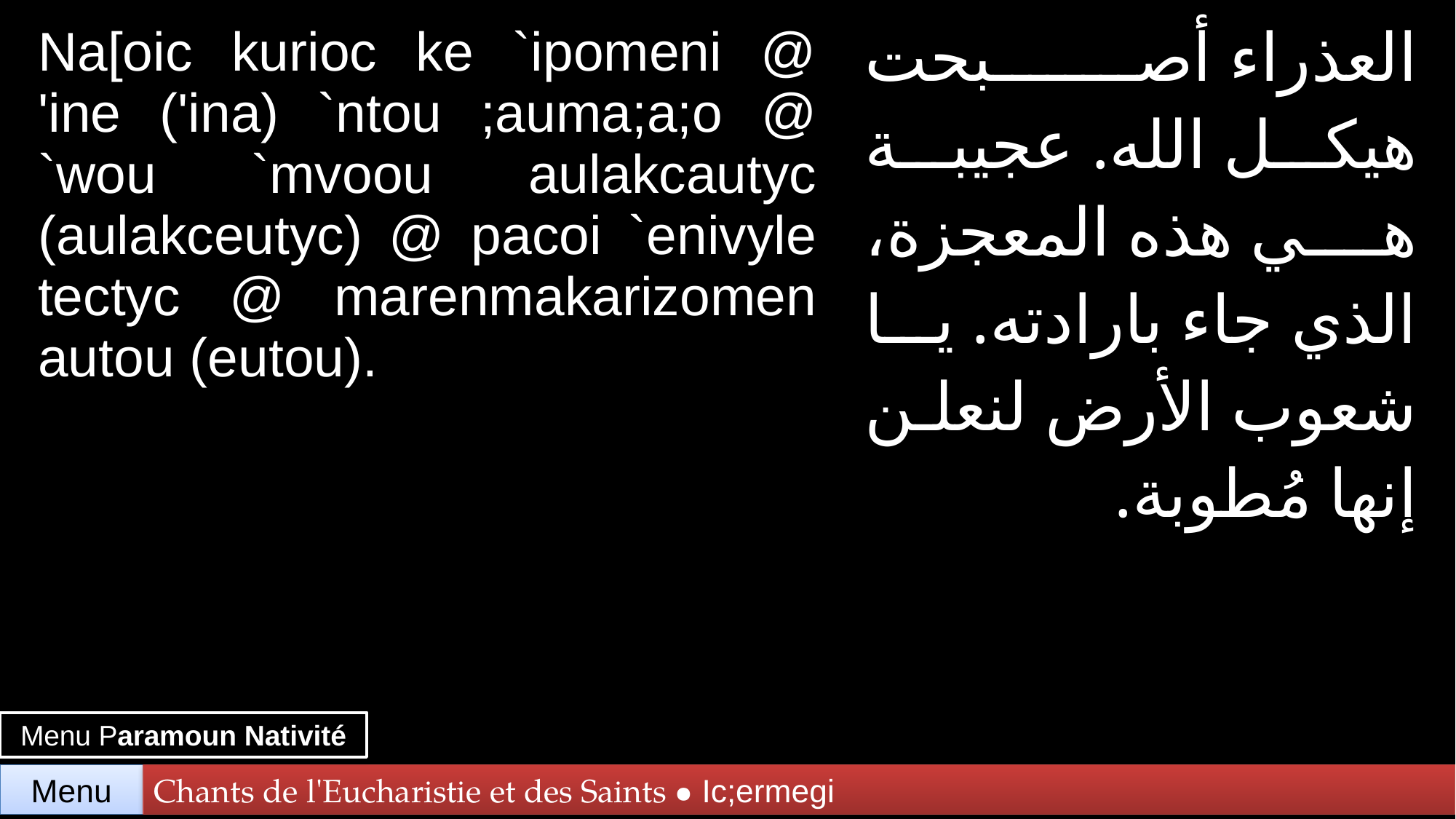

| Na[oic kurioc ke `ipomeni @ 'ine ('ina) `ntou ;auma;a;o @ `wou `mvoou aulakcautyc (aulakceutyc) @ pacoi `enivyle tectyc @ marenmakarizomen autou (eutou). |  | العذراء أصبحت هيكل الله. عجيبة هي هذه المعجزة، الذي جاء بارادته. يا شعوب الأرض لنعلن إنها مُطوبة. |
| --- | --- | --- |
|  |  |  |
|  |  |  |
Menu Paramoun Nativité
Chants de l'Eucharistie et des Saints • Ic;ermegi
Menu